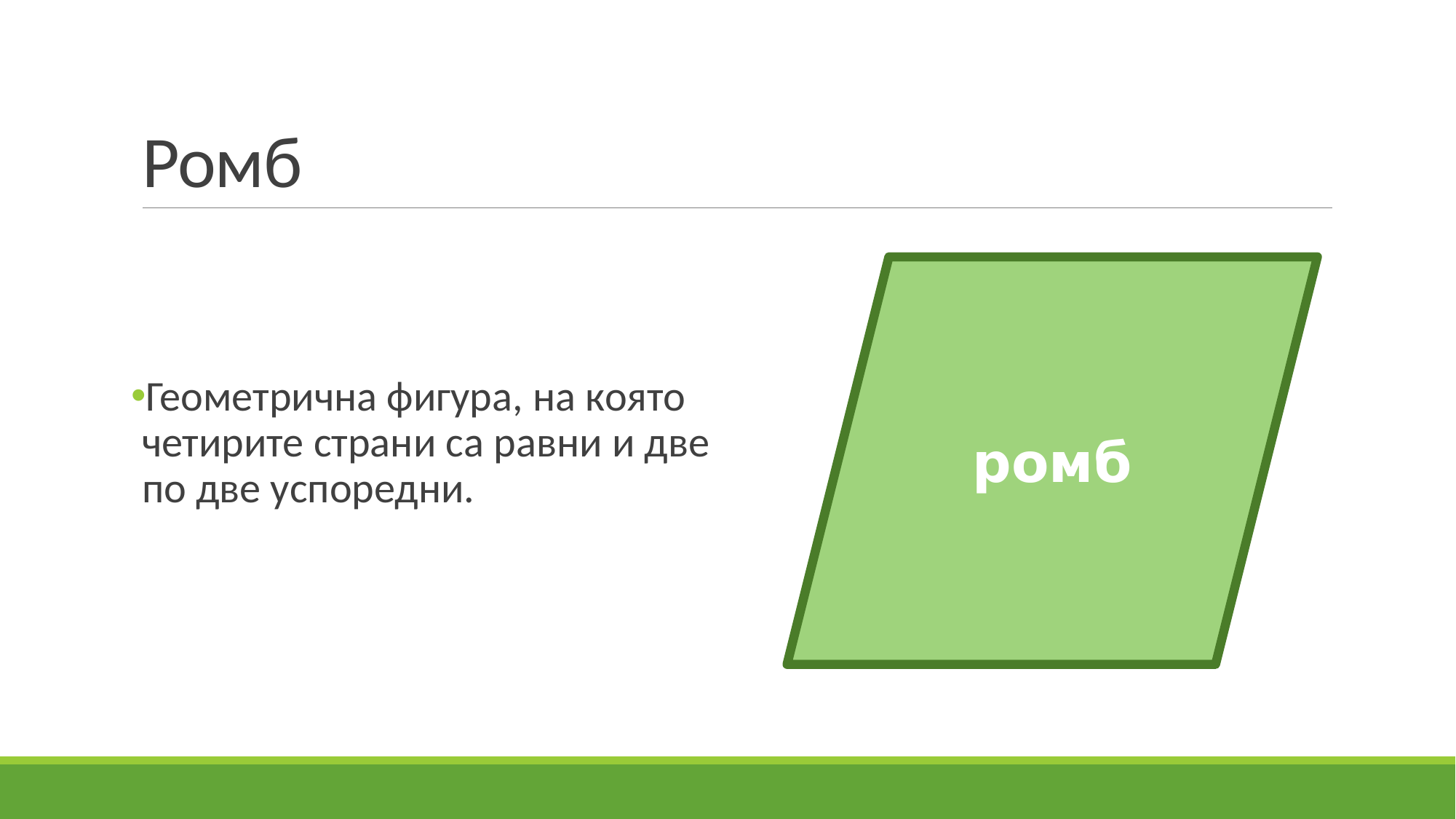

# Ромб
ромб
Геометрична фигура, на която четирите страни са равни и две по две успоредни.